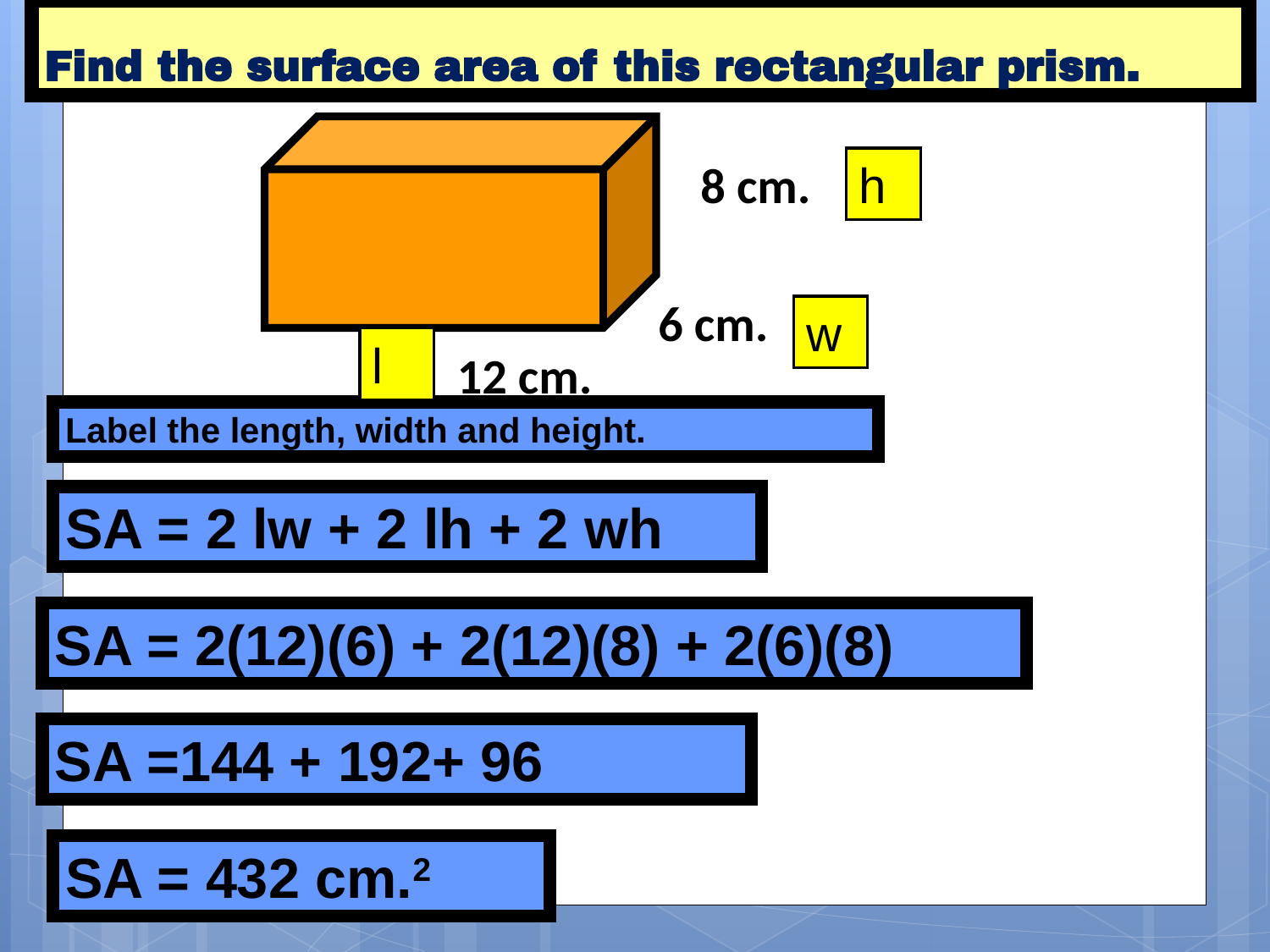

Find the surface area of this rectangular prism.

8 cm.
h
6 cm.
w
l
12 cm.
Label the length, width and height.
SA = 2 lw + 2 lh + 2 wh
SA = 2(12)(6) + 2(12)(8) + 2(6)(8)
SA =144 + 192+ 96
SA = 432 cm.2